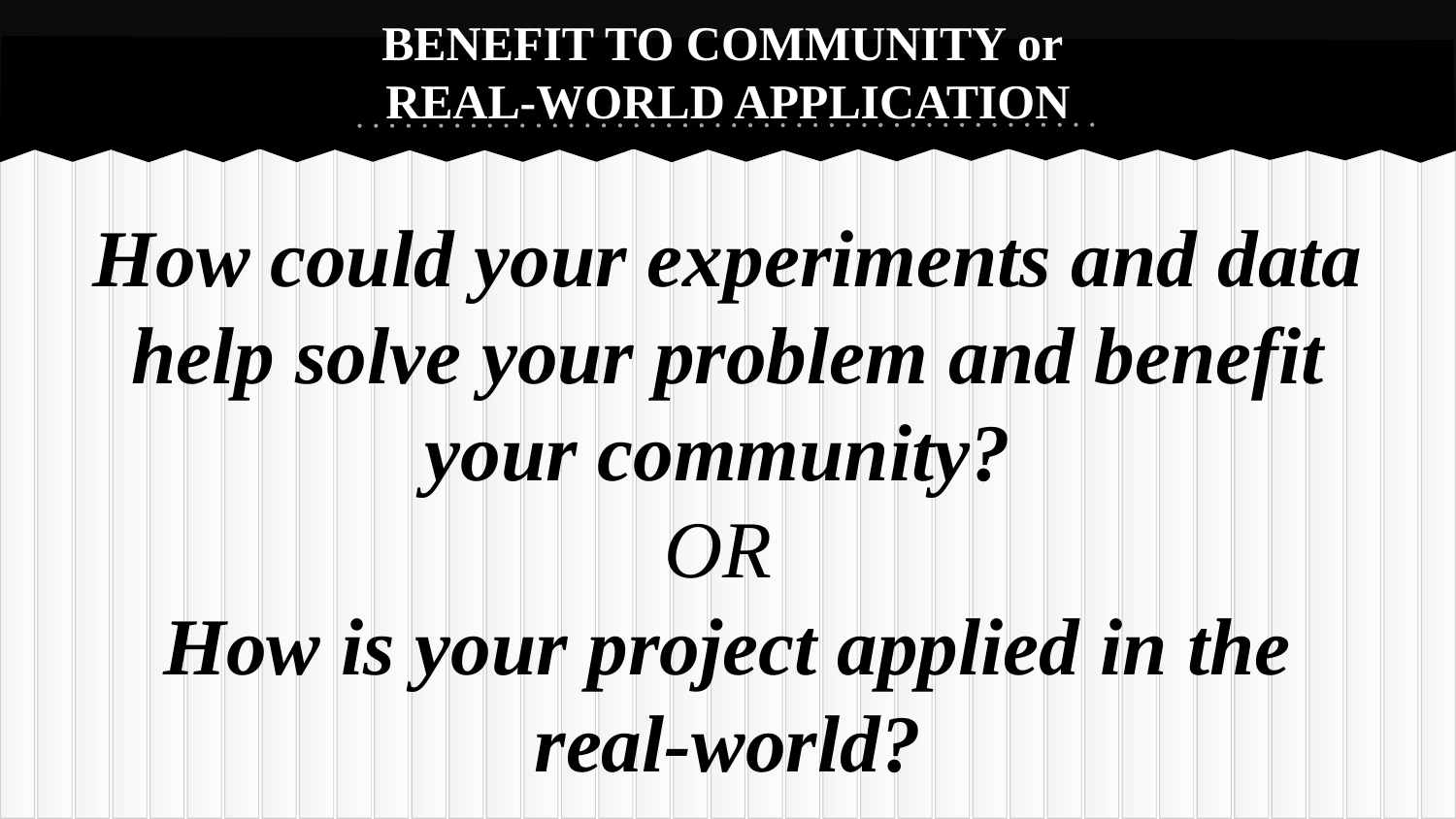

# BENEFIT TO COMMUNITY or
REAL-WORLD APPLICATION
How could your experiments and data help solve your problem and benefit your community?
OR
How is your project applied in the real-world?